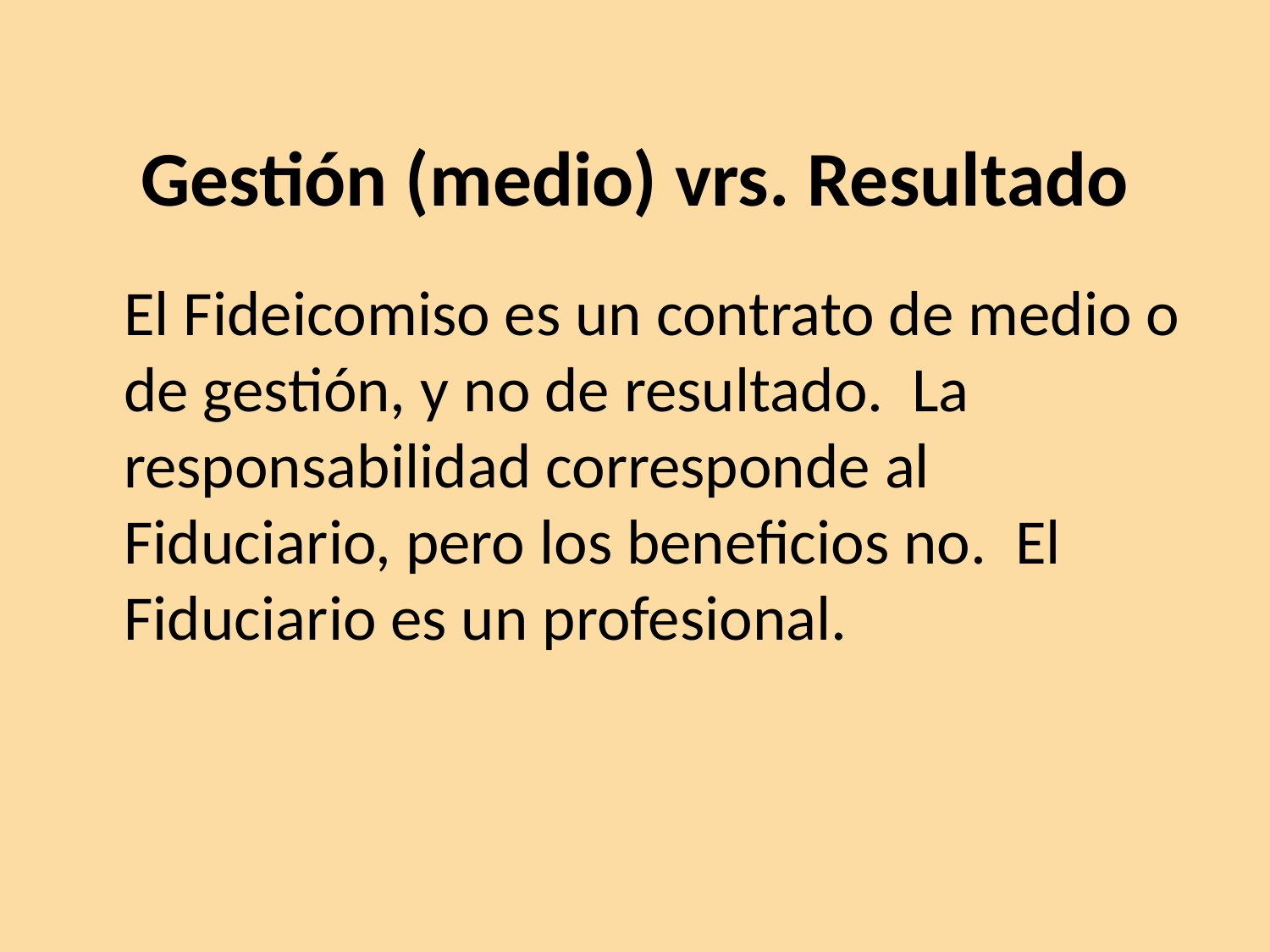

# Gestión (medio) vrs. Resultado
	El Fideicomiso es un contrato de medio o de gestión, y no de resultado.  La responsabilidad corresponde al Fiduciario, pero los beneficios no.  El Fiduciario es un profesional.